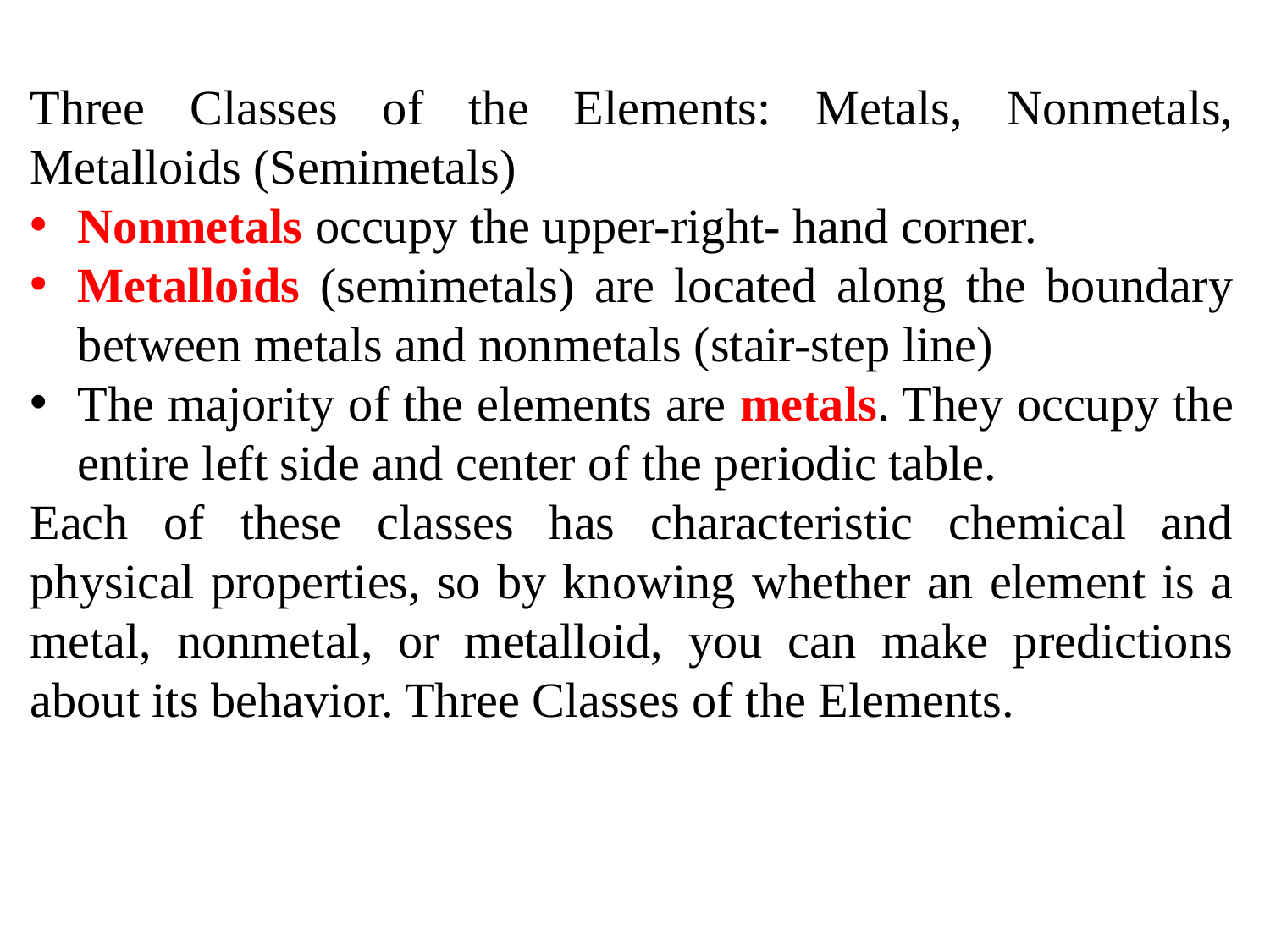

Three Classes of the Elements: Metals, Nonmetals, Metalloids (Semimetals)
Nonmetals occupy the upper-right- hand corner.
Metalloids (semimetals) are located along the boundary between metals and nonmetals (stair-step line)
The majority of the elements are metals. They occupy the entire left side and center of the periodic table.
Each of these classes has characteristic chemical and physical properties, so by knowing whether an element is a metal, nonmetal, or metalloid, you can make predictions about its behavior. Three Classes of the Elements.